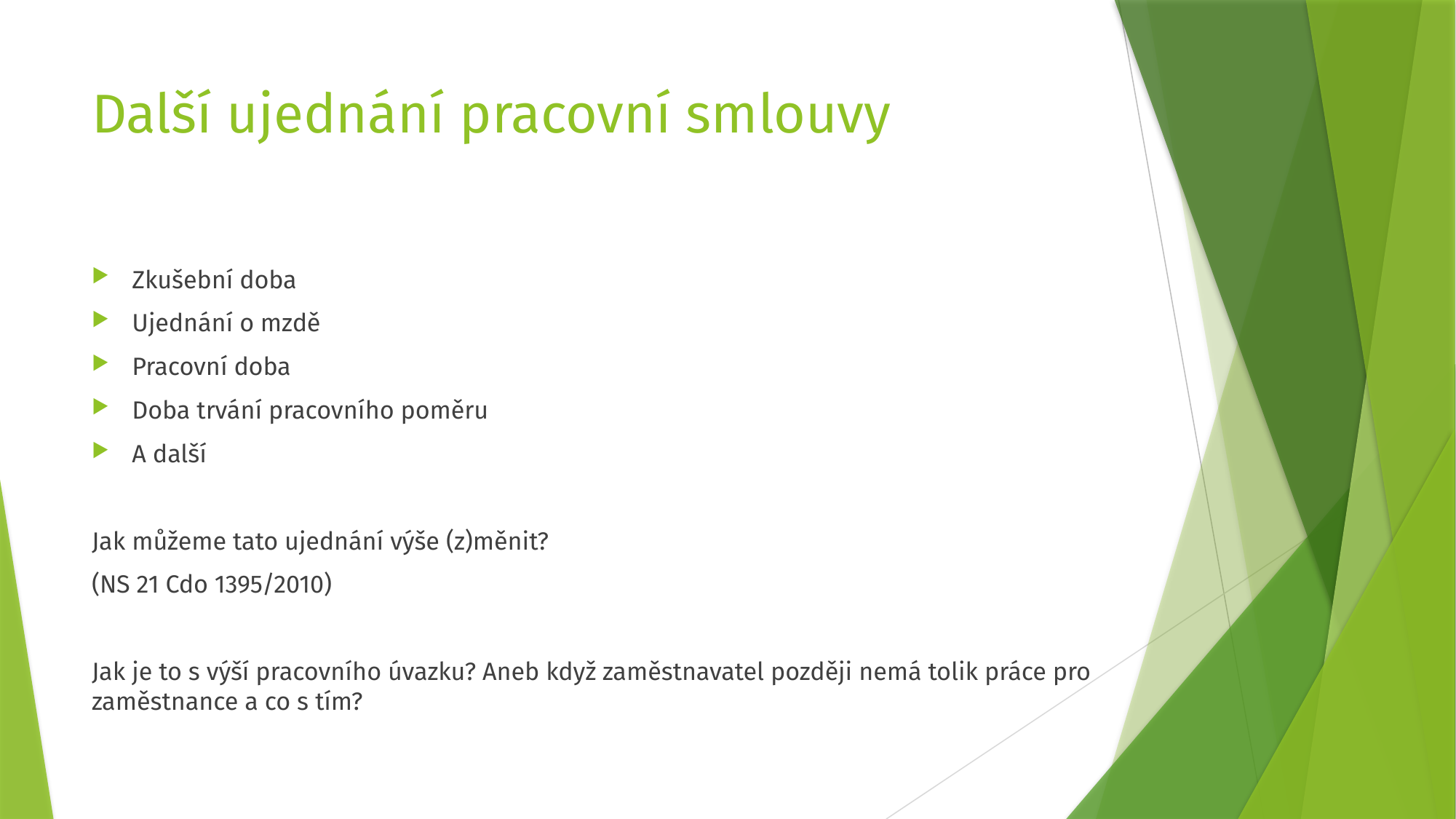

# Další ujednání pracovní smlouvy
Zkušební doba
Ujednání o mzdě
Pracovní doba
Doba trvání pracovního poměru
A další

Jak můžeme tato ujednání výše (z)měnit?
(NS 21 Cdo 1395/2010)

Jak je to s výší pracovního úvazku? Aneb když zaměstnavatel později nemá tolik práce pro zaměstnance a co s tím?